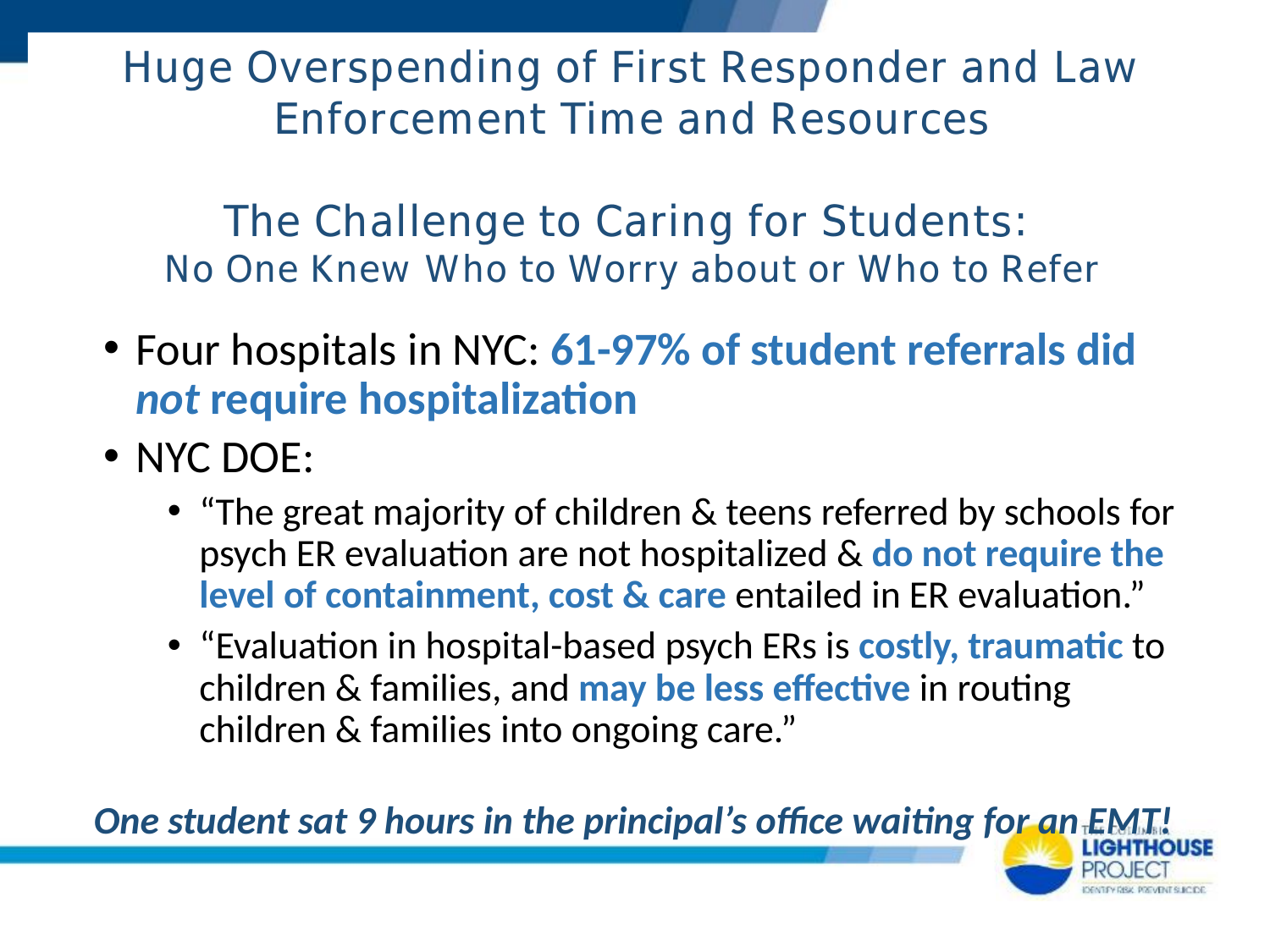

# Huge Overspending of First Responder and Law Enforcement Time and Resources The Challenge to Caring for Students: No One Knew Who to Worry about or Who to Refer

Four hospitals in NYC: 61-97% of student referrals did not require hospitalization
NYC DOE:
“The great majority of children & teens referred by schools for psych ER evaluation are not hospitalized & do not require the level of containment, cost & care entailed in ER evaluation.”
“Evaluation in hospital-based psych ERs is costly, traumatic to children & families, and may be less effective in routing children & families into ongoing care.”

One student sat 9 hours in the principal’s office waiting for an EMT!